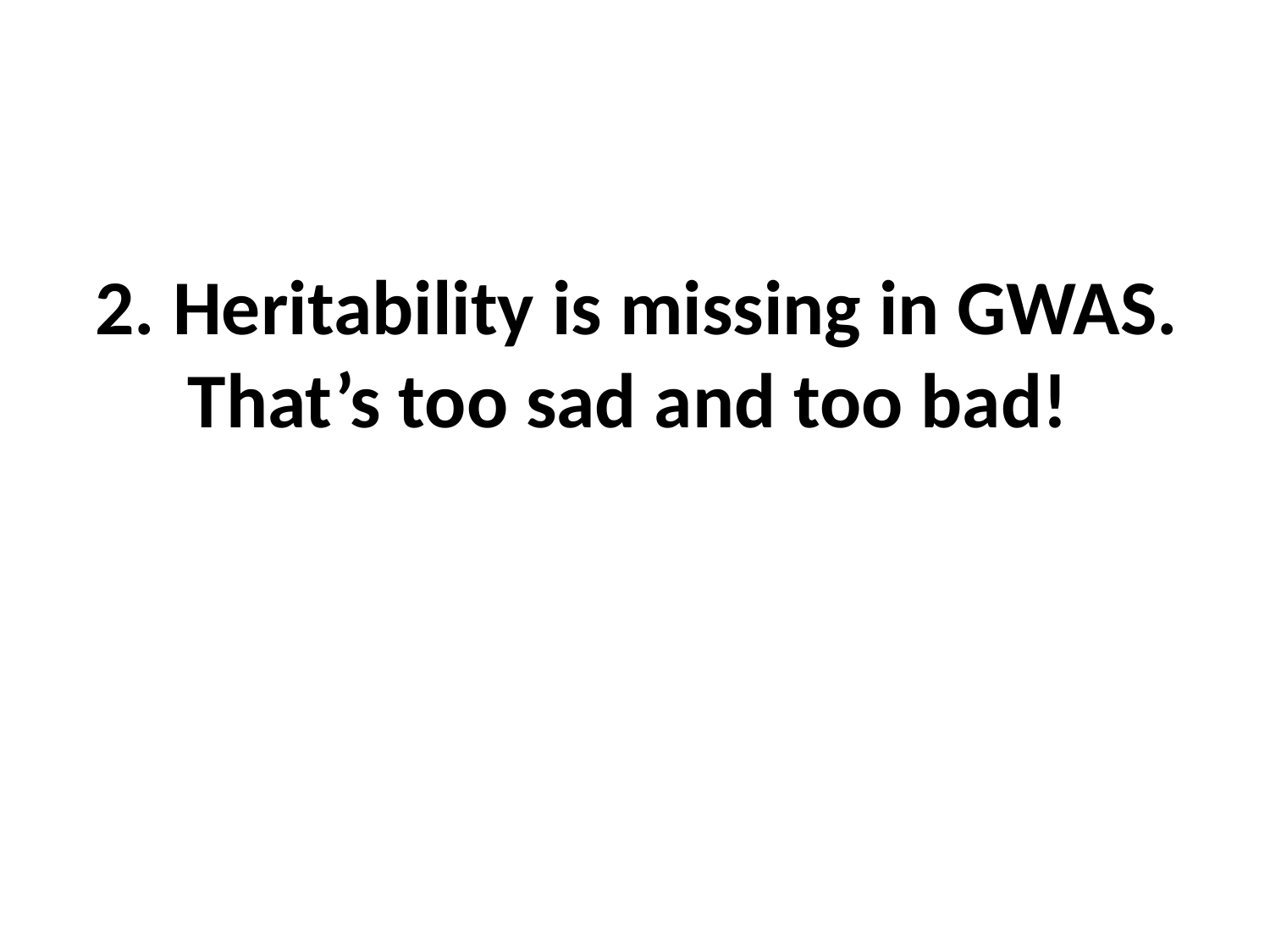

# 2. Heritability is missing in GWAS. That’s too sad and too bad!